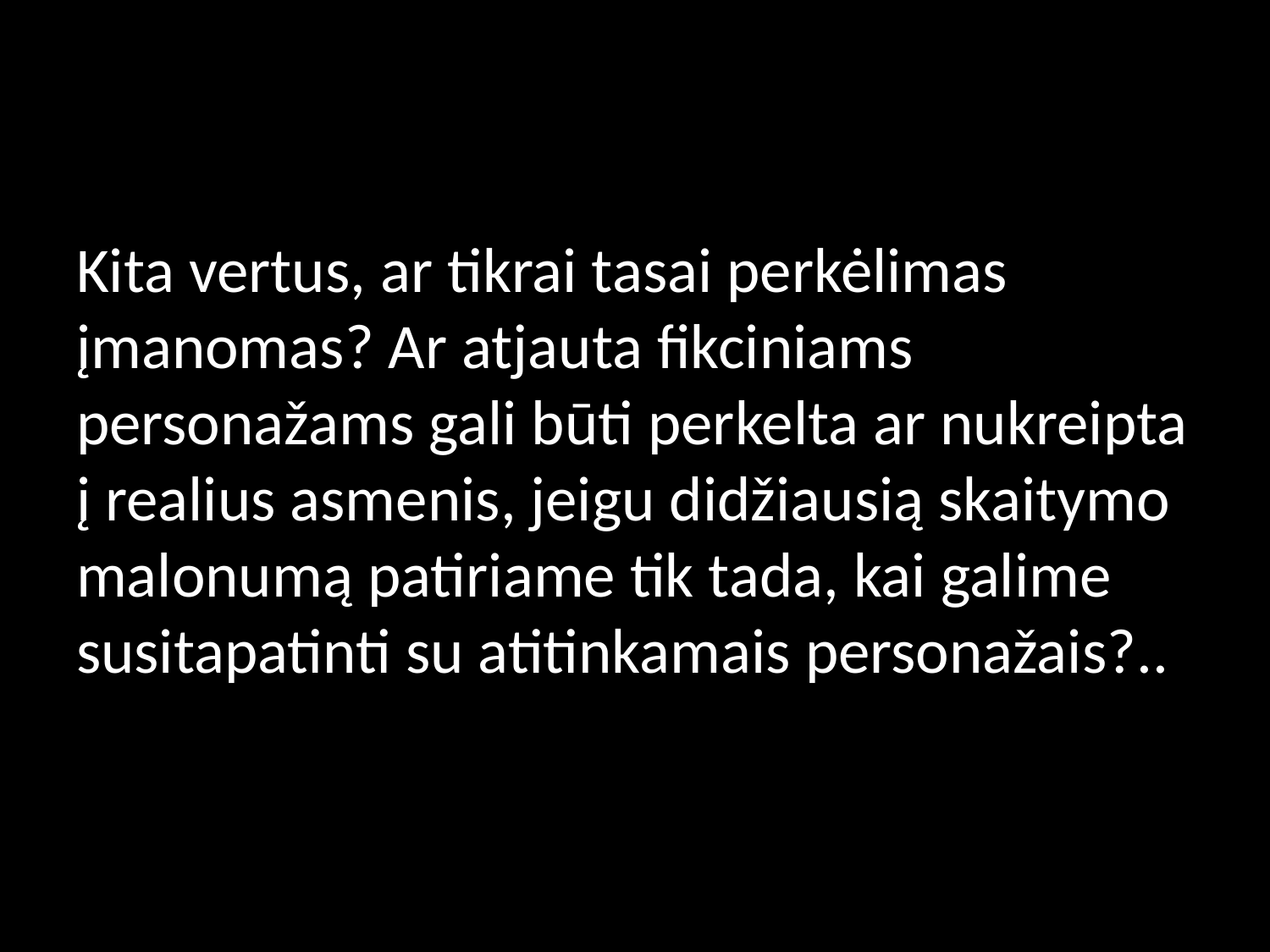

#
Kita vertus, ar tikrai tasai perkėlimas įmanomas? Ar atjauta fikciniams personažams gali būti perkelta ar nukreipta į realius asmenis, jeigu didžiausią skaitymo malonumą patiriame tik tada, kai galime susitapatinti su atitinkamais personažais?..